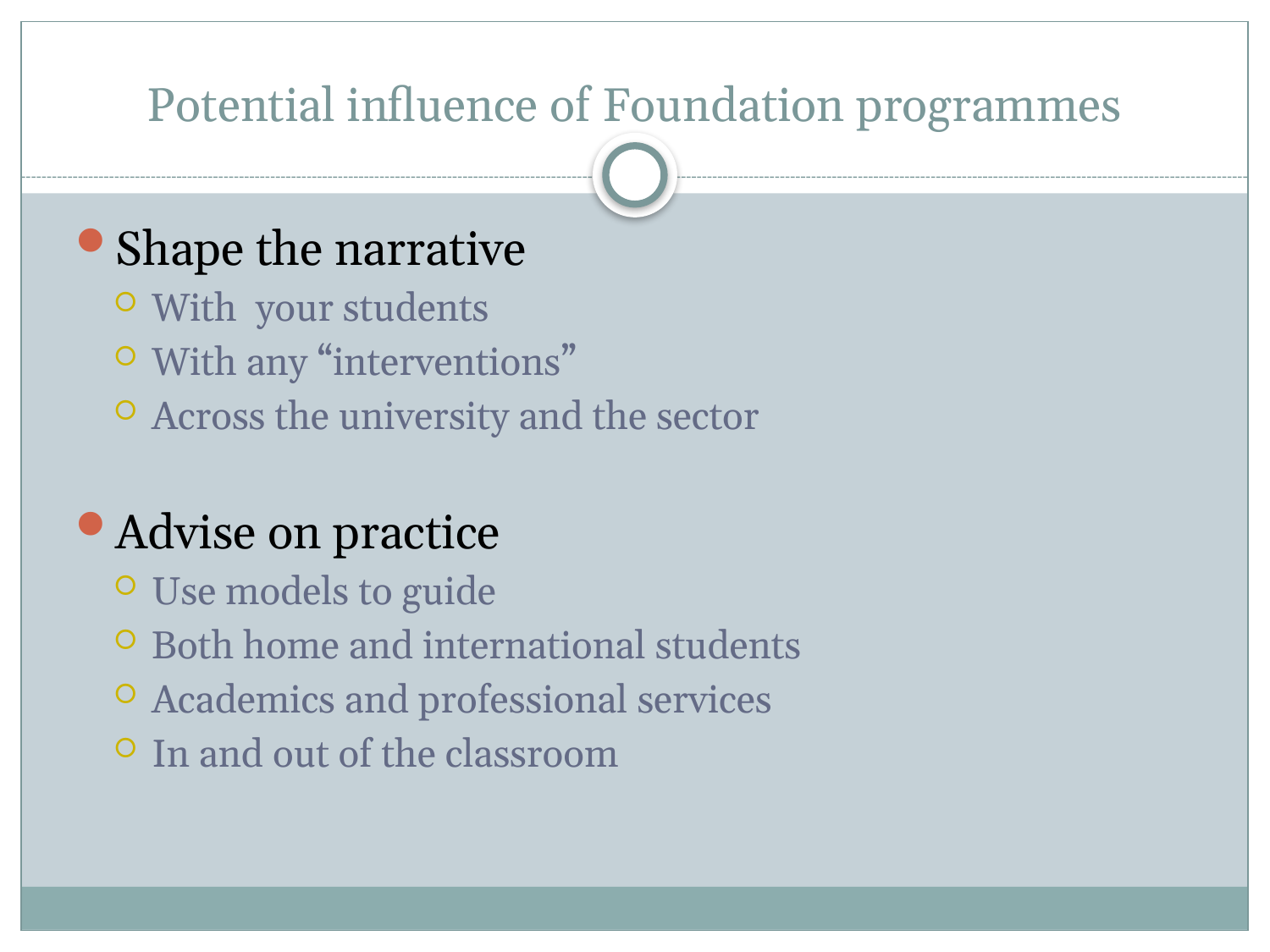

# Potential influence of Foundation programmes
Shape the narrative
With  your students
With any “interventions”
Across the university and the sector

Advise on practice
Use models to guide
Both home and international students
Academics and professional services
In and out of the classroom